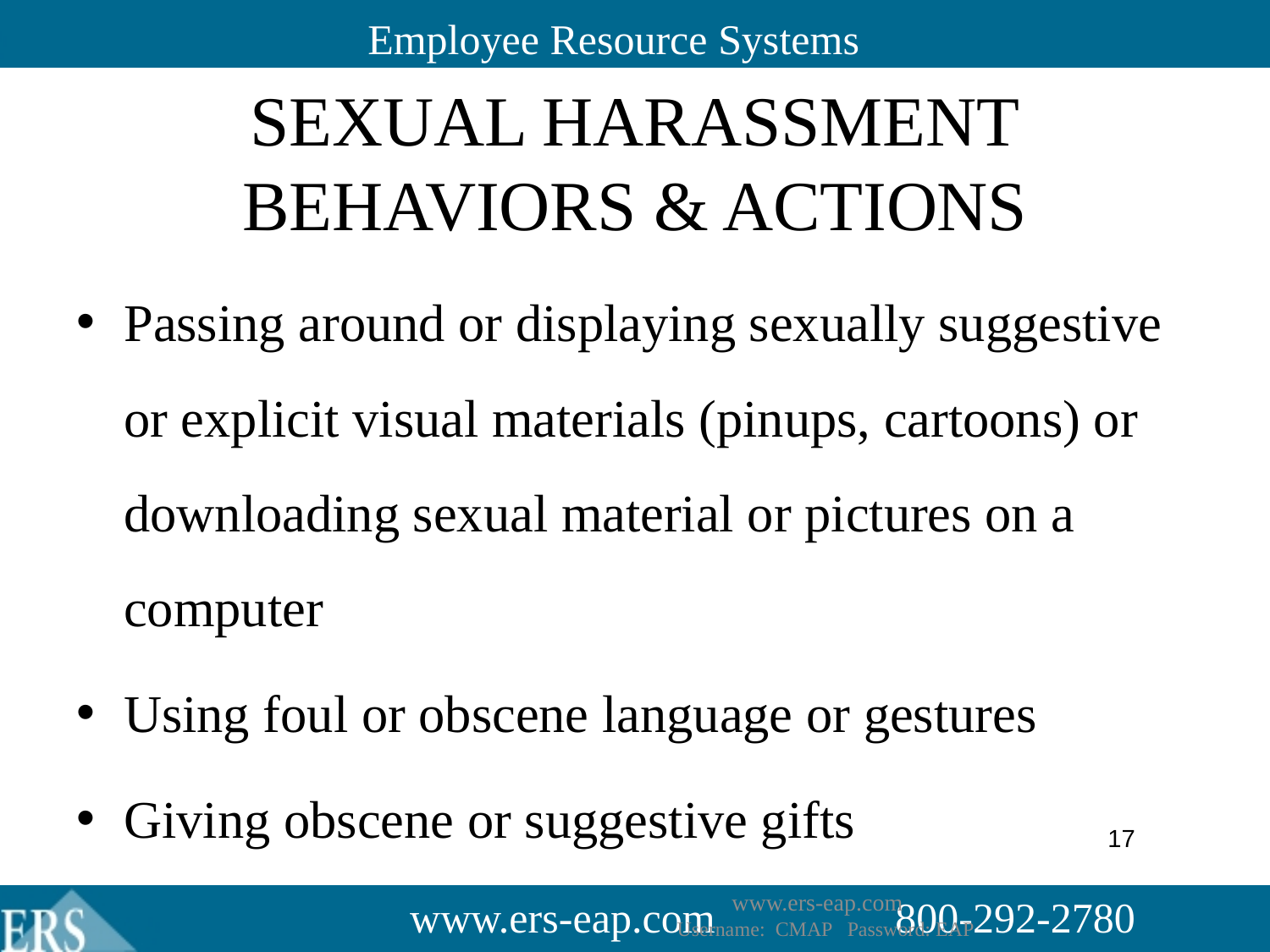

# Sexual Harassment Behaviors & Actions
Passing around or displaying sexually suggestive or explicit visual materials (pinups, cartoons) or downloading sexual material or pictures on a computer
Using foul or obscene language or gestures
Giving obscene or suggestive gifts
17
www.ers-eap.com
Username:  CMAP   Password: EAP